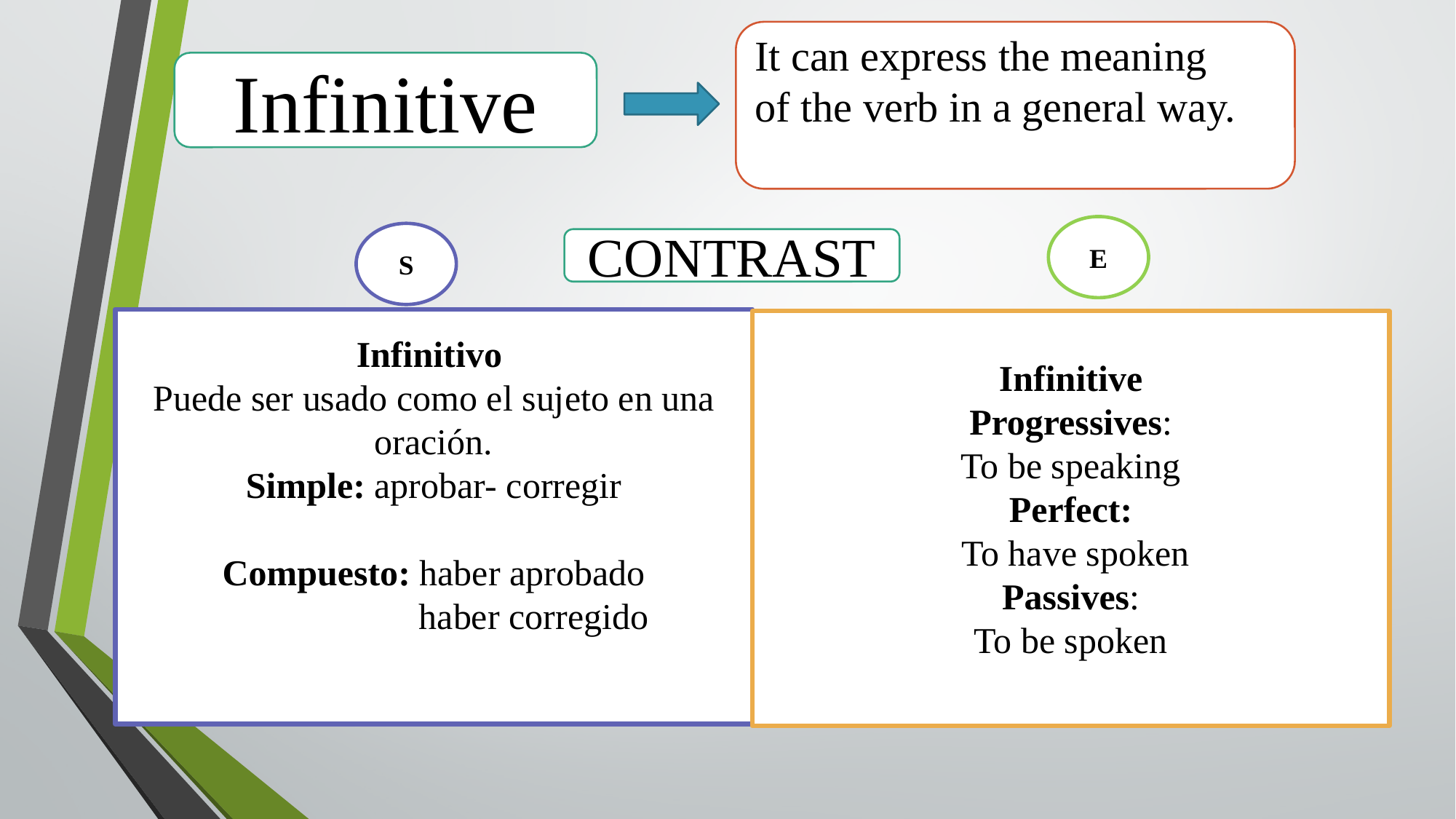

It can express the meaning
of the verb in a general way.

Infinitive

E
S
CONTRAST

Infinitivo
Puede ser usado como el sujeto en una oración.
Simple: aprobar- corregir

Compuesto: haber aprobado
                      haber corregido

Infinitive
 Progressives:
To be speaking
Perfect:
 To have spoken
Passives:
 To be spoken